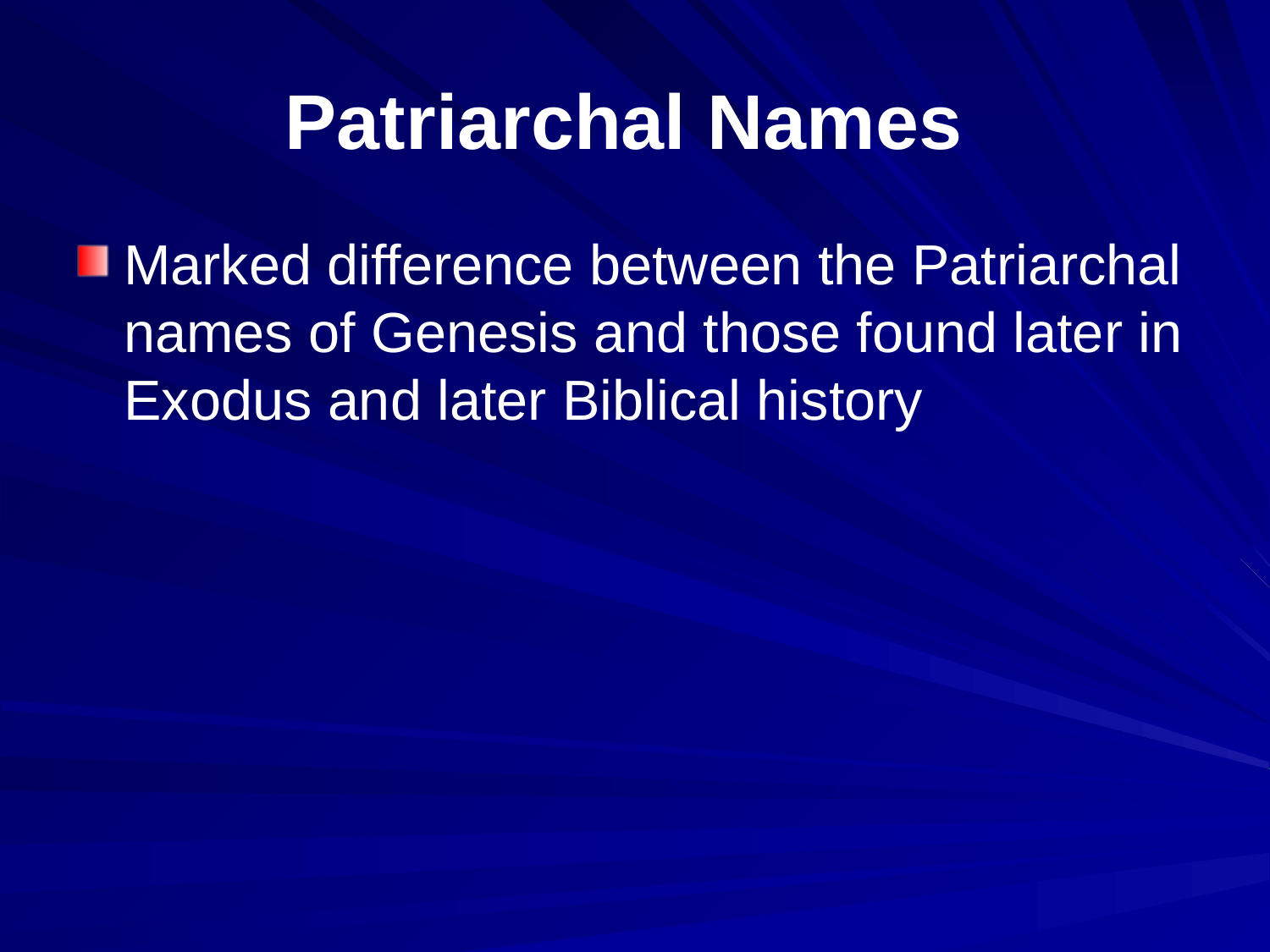

# Patriarchal Names
Marked difference between the Patriarchal names of Genesis and those found later in Exodus and later Biblical history